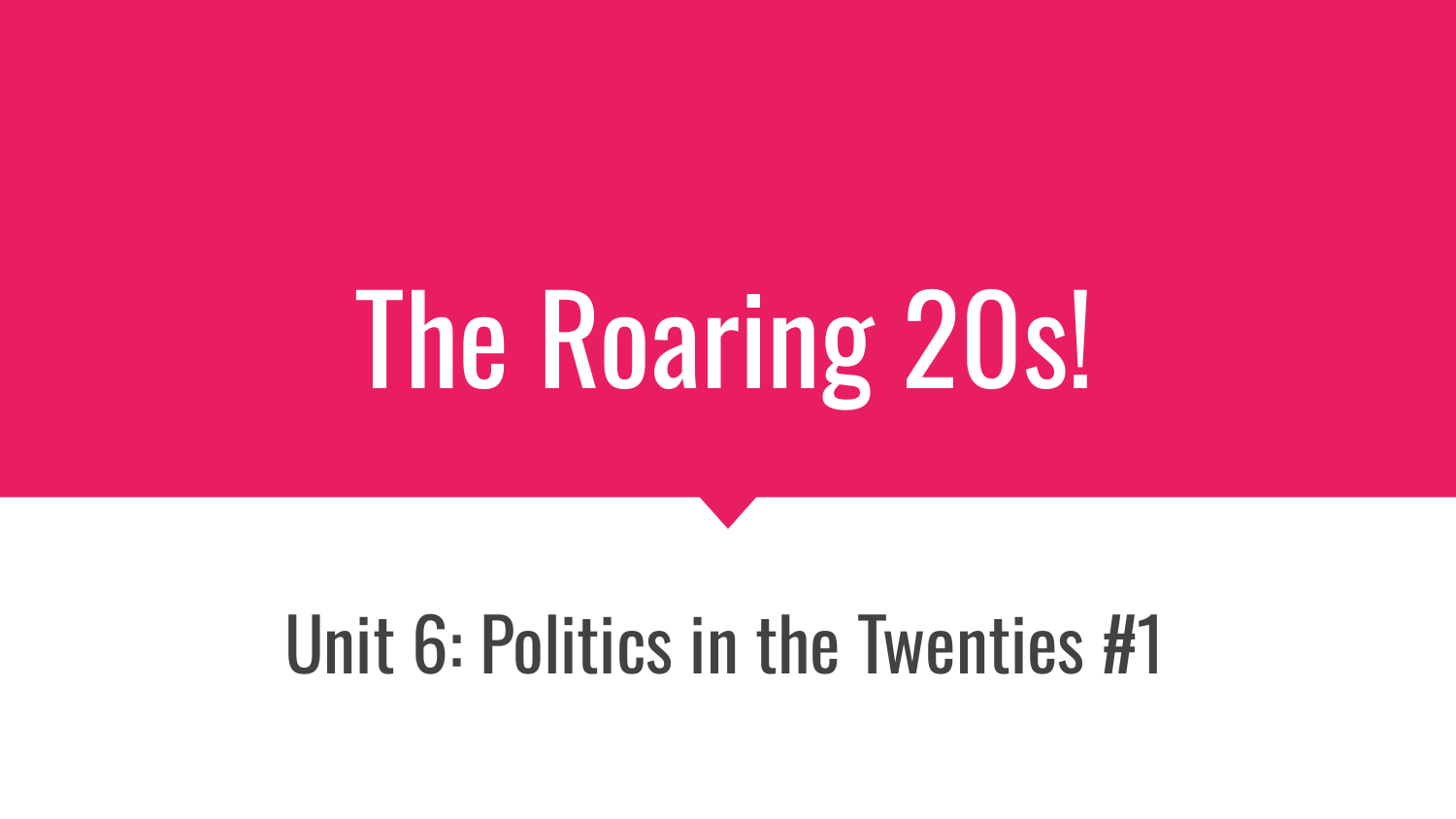

# The Roaring 20s!
Unit 6: Politics in the Twenties #1